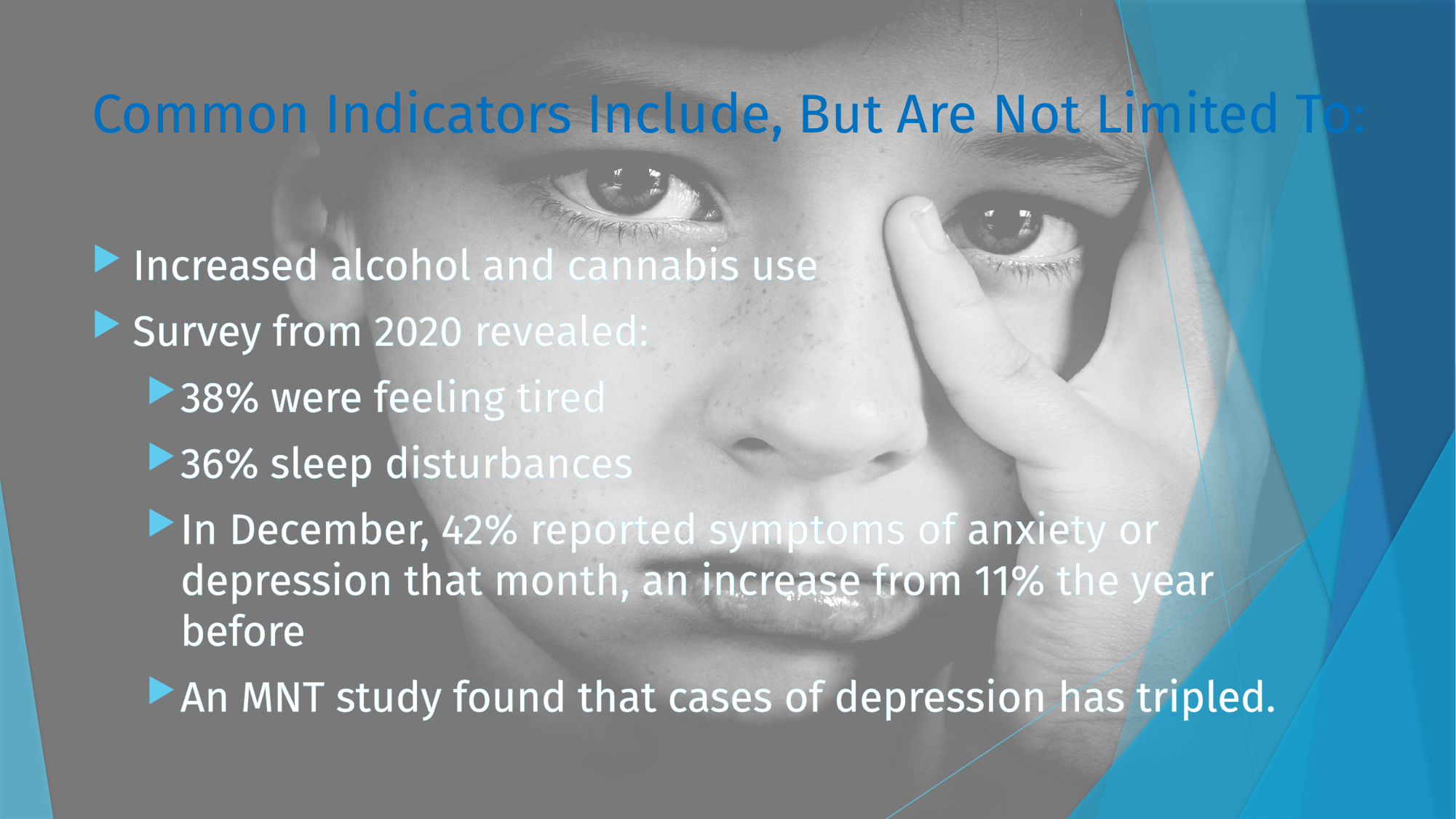

# Common Indicators Include, But Are Not Limited To:
Increased alcohol and cannabis use
Survey from 2020 revealed:
38% were feeling tired
36% sleep disturbances
In December, 42% reported symptoms of anxiety or depression that month, an increase from 11% the year before
An MNT study found that cases of depression has tripled.

10